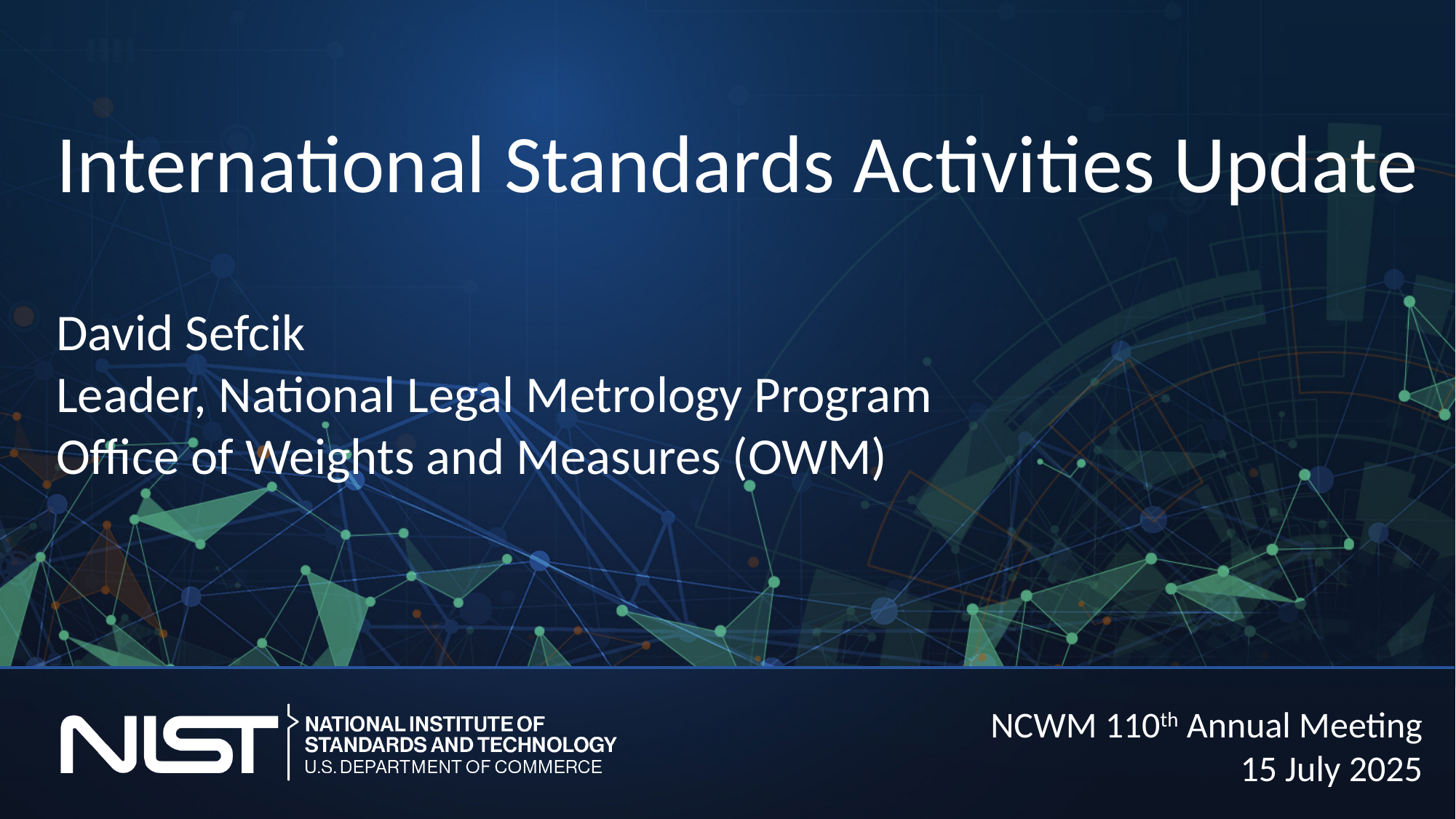

# International Standards Activities Update
David Sefcik
Leader, National Legal Metrology Program
Office of Weights and Measures (OWM)

NCWM 110th Annual Meeting
15 July 2025